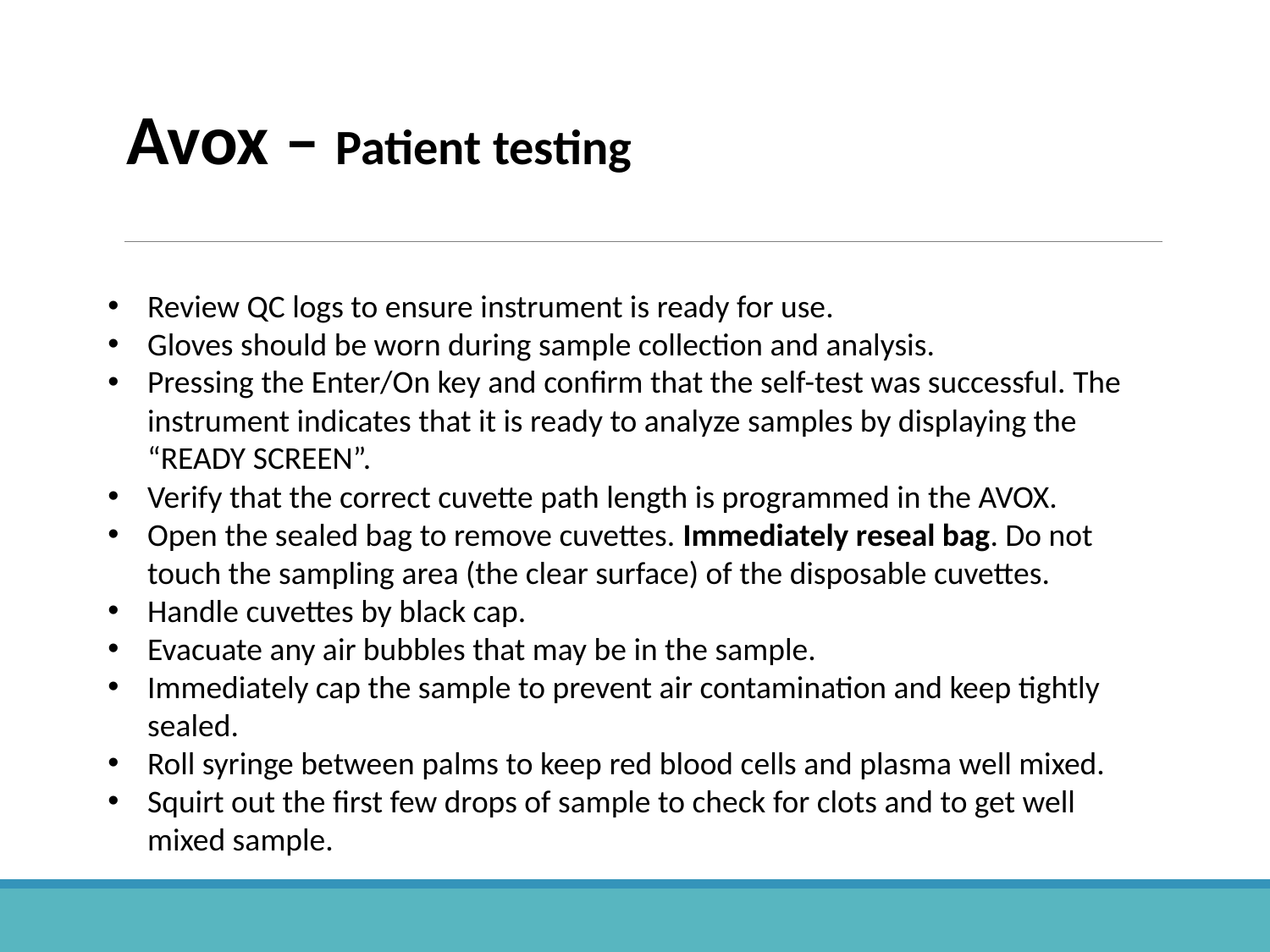

Avox – Patient testing

Review QC logs to ensure instrument is ready for use.
Gloves should be worn during sample collection and analysis.
Pressing the Enter/On key and confirm that the self-test was successful. The instrument indicates that it is ready to analyze samples by displaying the “READY SCREEN”.
Verify that the correct cuvette path length is programmed in the AVOX.
Open the sealed bag to remove cuvettes. Immediately reseal bag. Do not touch the sampling area (the clear surface) of the disposable cuvettes.
Handle cuvettes by black cap.
Evacuate any air bubbles that may be in the sample.
Immediately cap the sample to prevent air contamination and keep tightly sealed.
Roll syringe between palms to keep red blood cells and plasma well mixed.
Squirt out the first few drops of sample to check for clots and to get well mixed sample.